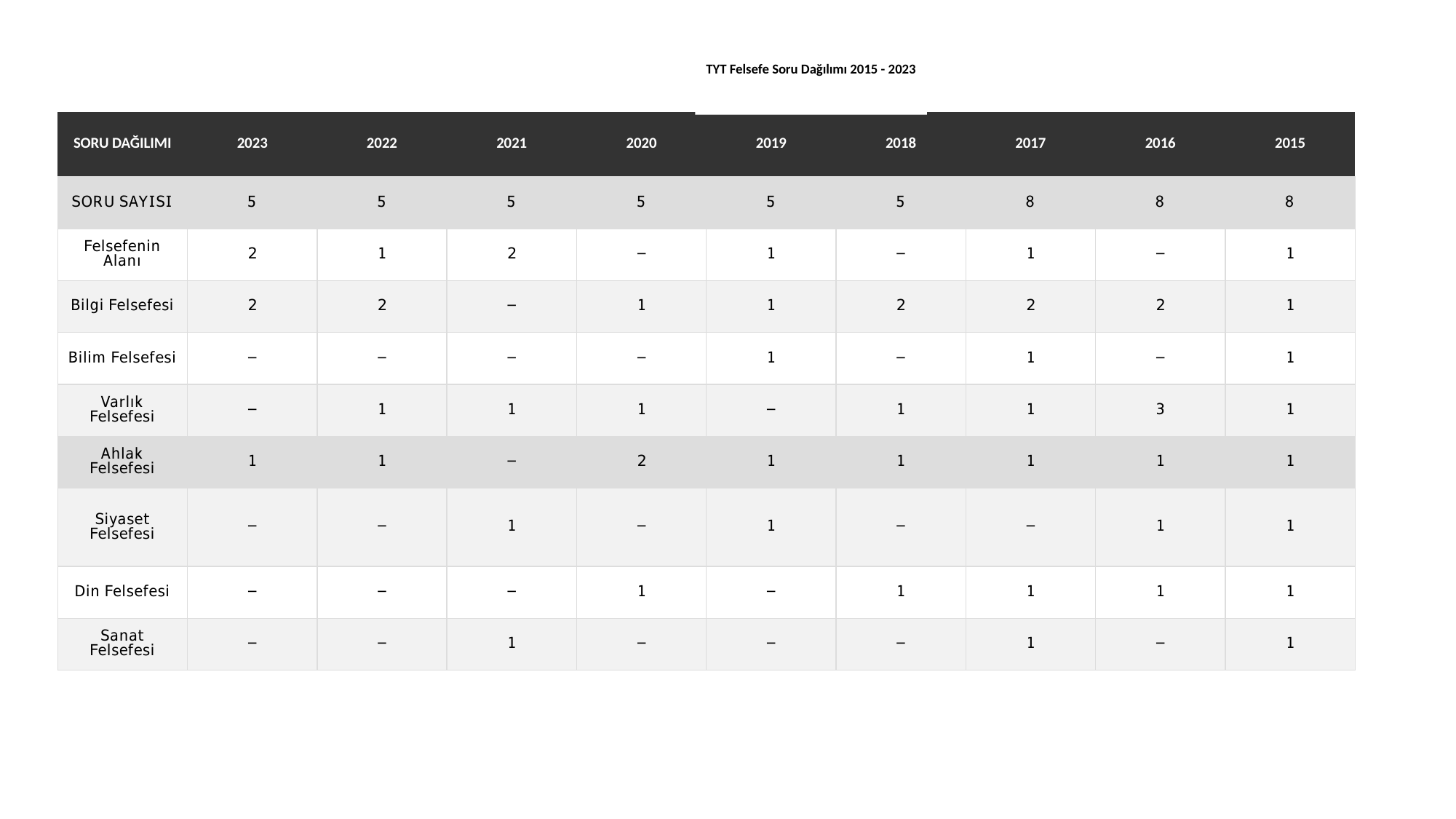

TYT Felsefe Soru Dağılımı 2015 - 2023

| SORU DAĞILIMI | 2023 | 2022 | 2021 | 2020 | 2019 | 2018 | 2017 | 2016 | 2015 |
| --- | --- | --- | --- | --- | --- | --- | --- | --- | --- |
| SORU SAYISI | 5 | 5 | 5 | 5 | 5 | 5 | 8 | 8 | 8 |
| Felsefenin Alanı | 2 | 1 | 2 | – | 1 | – | 1 | – | 1 |
| Bilgi Felsefesi | 2 | 2 | – | 1 | 1 | 2 | 2 | 2 | 1 |
| Bilim Felsefesi | – | – | – | – | 1 | – | 1 | – | 1 |
| Varlık Felsefesi | – | 1 | 1 | 1 | – | 1 | 1 | 3 | 1 |
| Ahlak Felsefesi | 1 | 1 | – | 2 | 1 | 1 | 1 | 1 | 1 |
| Siyaset Felsefesi | – | – | 1 | – | 1 | – | – | 1 | 1 |
| Din Felsefesi | – | – | – | 1 | – | 1 | 1 | 1 | 1 |
| Sanat Felsefesi | – | – | 1 | – | – | – | 1 | – | 1 |